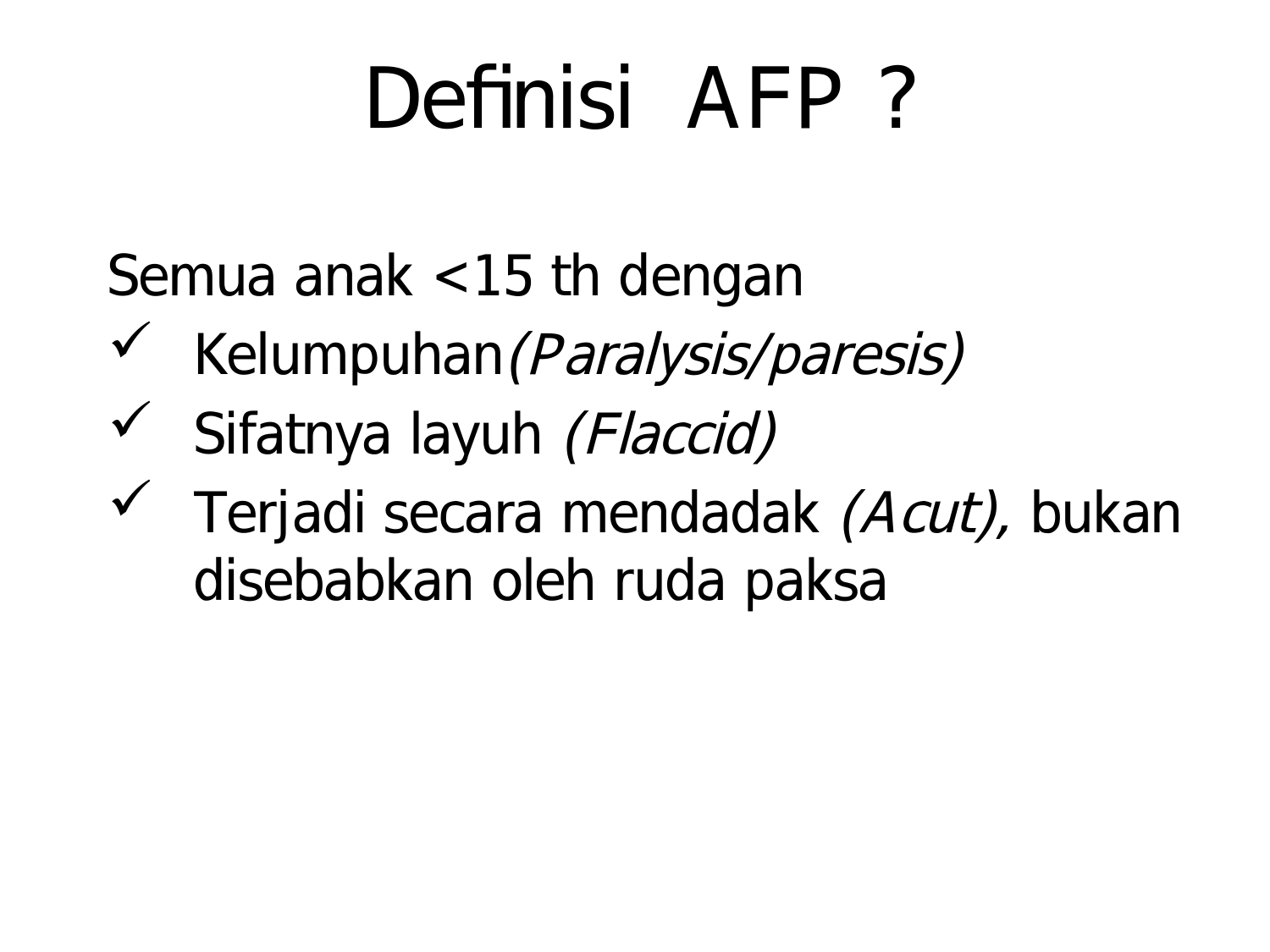

# Definisi  AFP ?
Semua anak <15 th dengan
Kelumpuhan(Paralysis/paresis)
Sifatnya layuh (Flaccid)
Terjadi secara mendadak (Acut), bukan disebabkan oleh ruda paksa